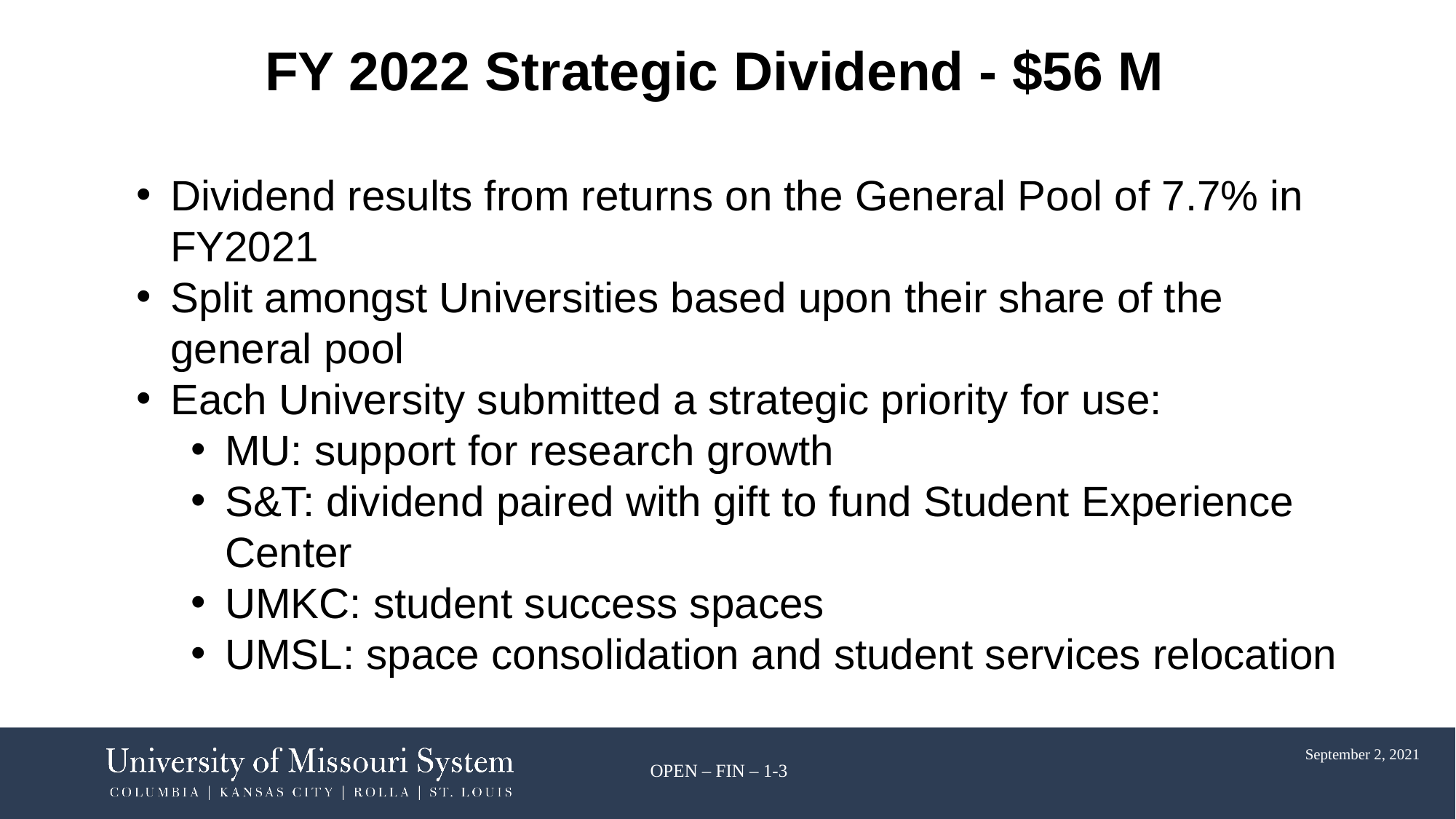

# FY 2022 Strategic Dividend - $56 M
Dividend results from returns on the General Pool of 7.7% in FY2021
Split amongst Universities based upon their share of the general pool
Each University submitted a strategic priority for use:
MU: support for research growth
S&T: dividend paired with gift to fund Student Experience Center
UMKC: student success spaces
UMSL: space consolidation and student services relocation

New Requests $20.8 M
Other Programs $8.2 M$
Legislative Requirements $8.1 M